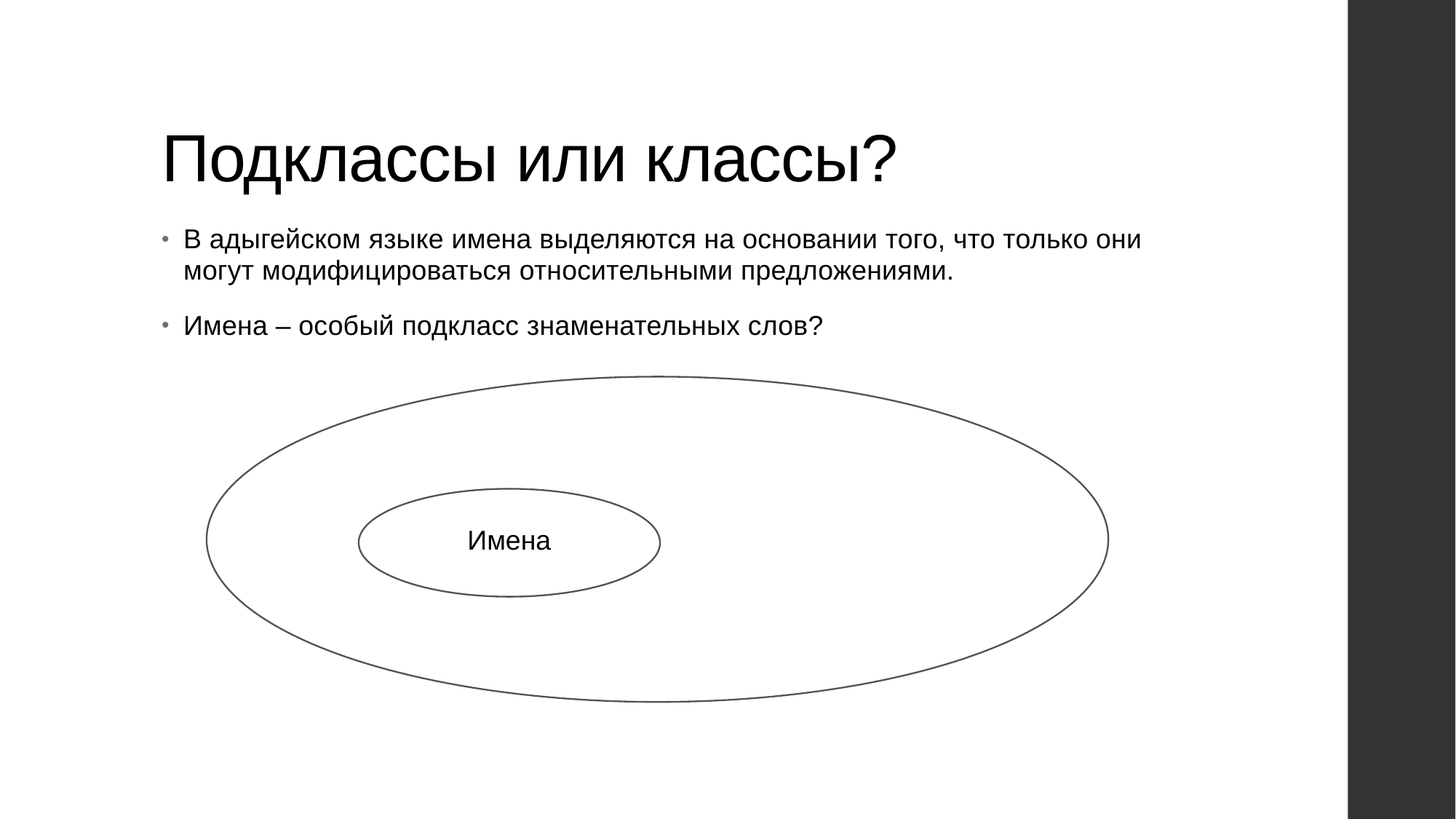

# Подклассы или классы?
В адыгейском языке имена выделяются на основании того, что только они могут модифицироваться относительными предложениями.
Имена – особый подкласс знаменательных слов?

Имена